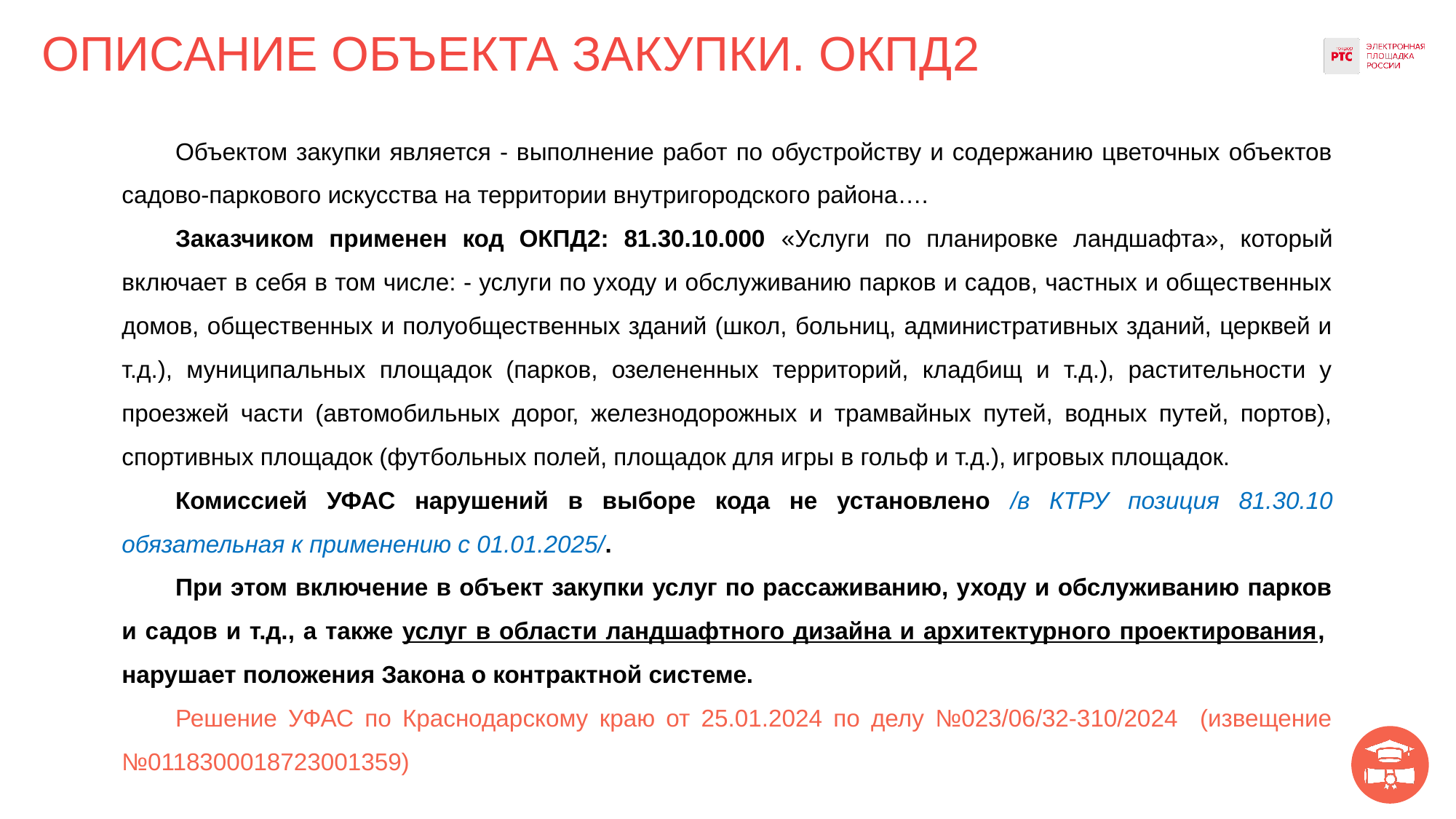

# ОПИСАНИЕ ОБЪЕКТА ЗАКУПКИ. ОКПД2
Объектом закупки является - выполнение работ по обустройству и содержанию цветочных объектов садово-паркового искусства на территории внутригородского района….
Заказчиком применен код ОКПД2: 81.30.10.000 «Услуги по планировке ландшафта», который включает в себя в том числе: - услуги по уходу и обслуживанию парков и садов, частных и общественных домов, общественных и полуобщественных зданий (школ, больниц, административных зданий, церквей и т.д.), муниципальных площадок (парков, озелененных территорий, кладбищ и т.д.), растительности у проезжей части (автомобильных дорог, железнодорожных и трамвайных путей, водных путей, портов), спортивных площадок (футбольных полей, площадок для игры в гольф и т.д.), игровых площадок.
Комиссией УФАС нарушений в выборе кода не установлено /в КТРУ позиция 81.30.10 обязательная к применению с 01.01.2025/.
При этом включение в объект закупки услуг по рассаживанию, уходу и обслуживанию парков и садов и т.д., а также услуг в области ландшафтного дизайна и архитектурного проектирования,  нарушает положения Закона о контрактной системе.
Решение УФАС по Краснодарскому краю от 25.01.2024 по делу №023/06/32-310/2024  (извещение №0118300018723001359)